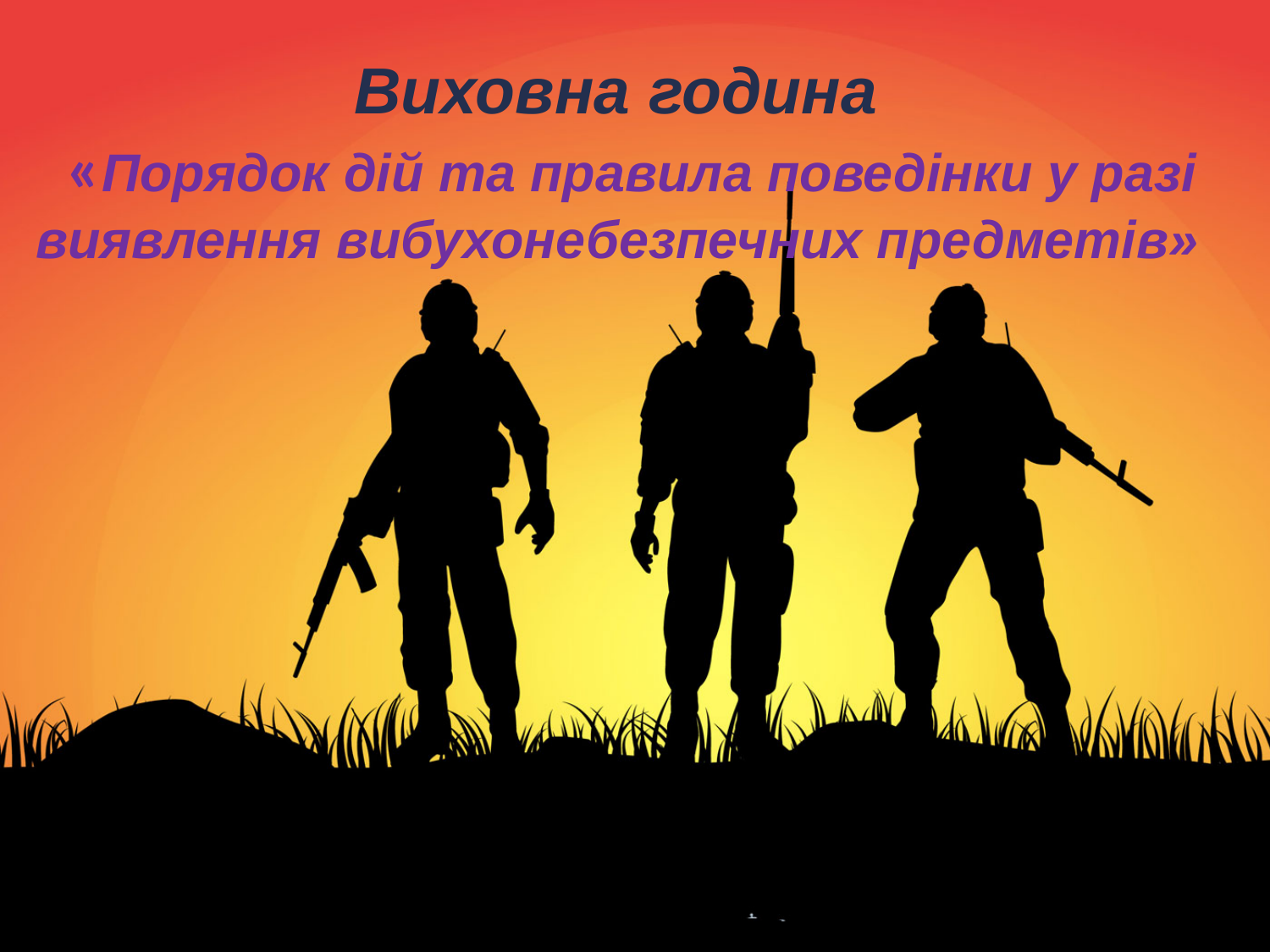

# Виховна година «Порядок дій та правила поведінки у разі виявлення вибухонебезпечних предметів»